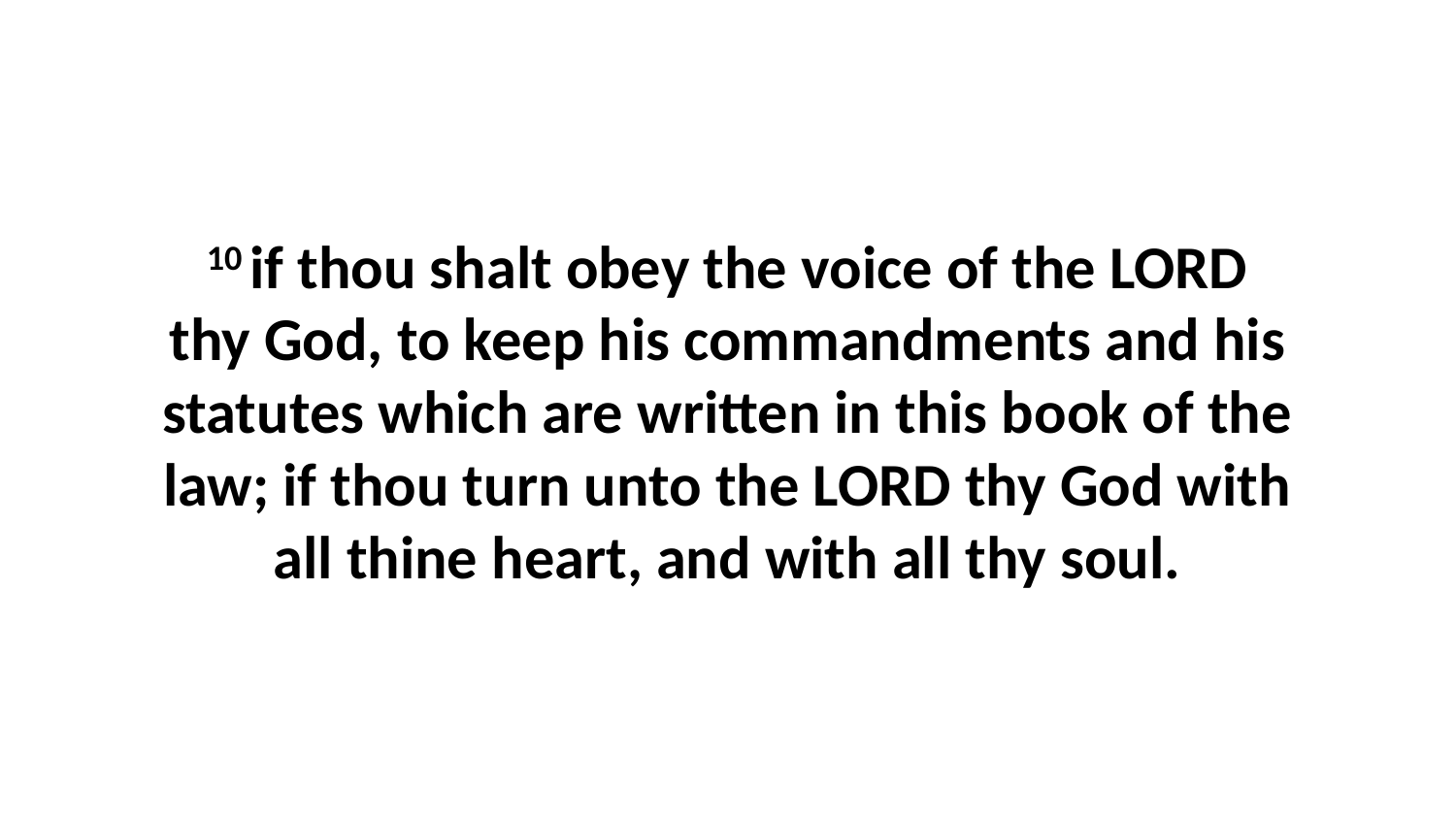

10 if thou shalt obey the voice of the LORD thy God, to keep his commandments and his statutes which are written in this book of the law; if thou turn unto the LORD thy God with all thine heart, and with all thy soul.